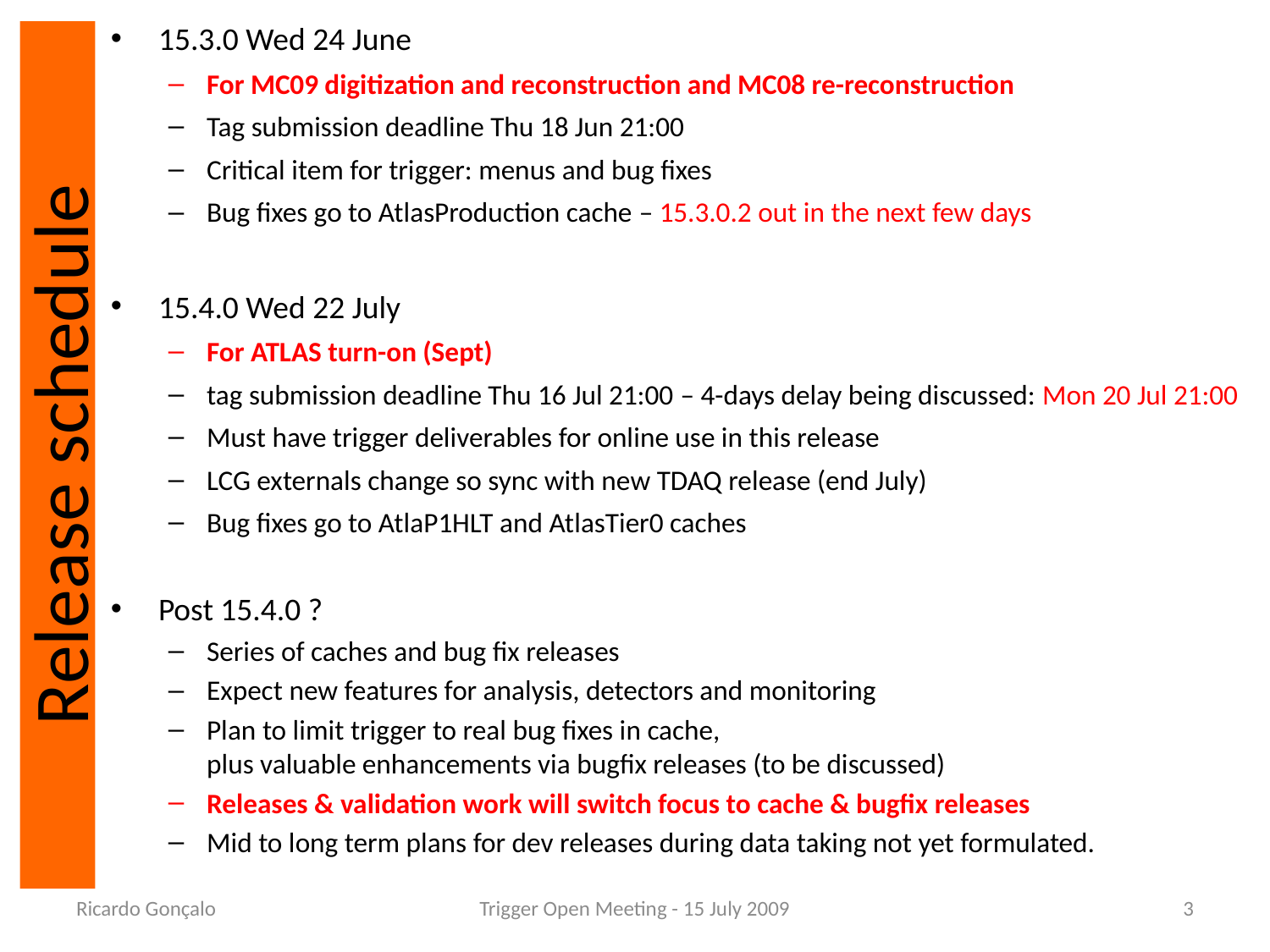

15.3.0 Wed 24 June
For MC09 digitization and reconstruction and MC08 re-reconstruction
Tag submission deadline Thu 18 Jun 21:00
Critical item for trigger: menus and bug fixes
Bug fixes go to AtlasProduction cache – 15.3.0.2 out in the next few days

15.4.0 Wed 22 July
For ATLAS turn-on (Sept)
tag submission deadline Thu 16 Jul 21:00 – 4-days delay being discussed: Mon 20 Jul 21:00
Must have trigger deliverables for online use in this release
LCG externals change so sync with new TDAQ release (end July)
Bug fixes go to AtlaP1HLT and AtlasTier0 caches

Post 15.4.0 ?
Series of caches and bug fix releases
Expect new features for analysis, detectors and monitoring
Plan to limit trigger to real bug fixes in cache,
plus valuable enhancements via bugfix releases (to be discussed)
Releases & validation work will switch focus to cache & bugfix releases
Mid to long term plans for dev releases during data taking not yet formulated.
# Release schedule
Ricardo Gonçalo
Trigger Open Meeting - 15 July 2009
3